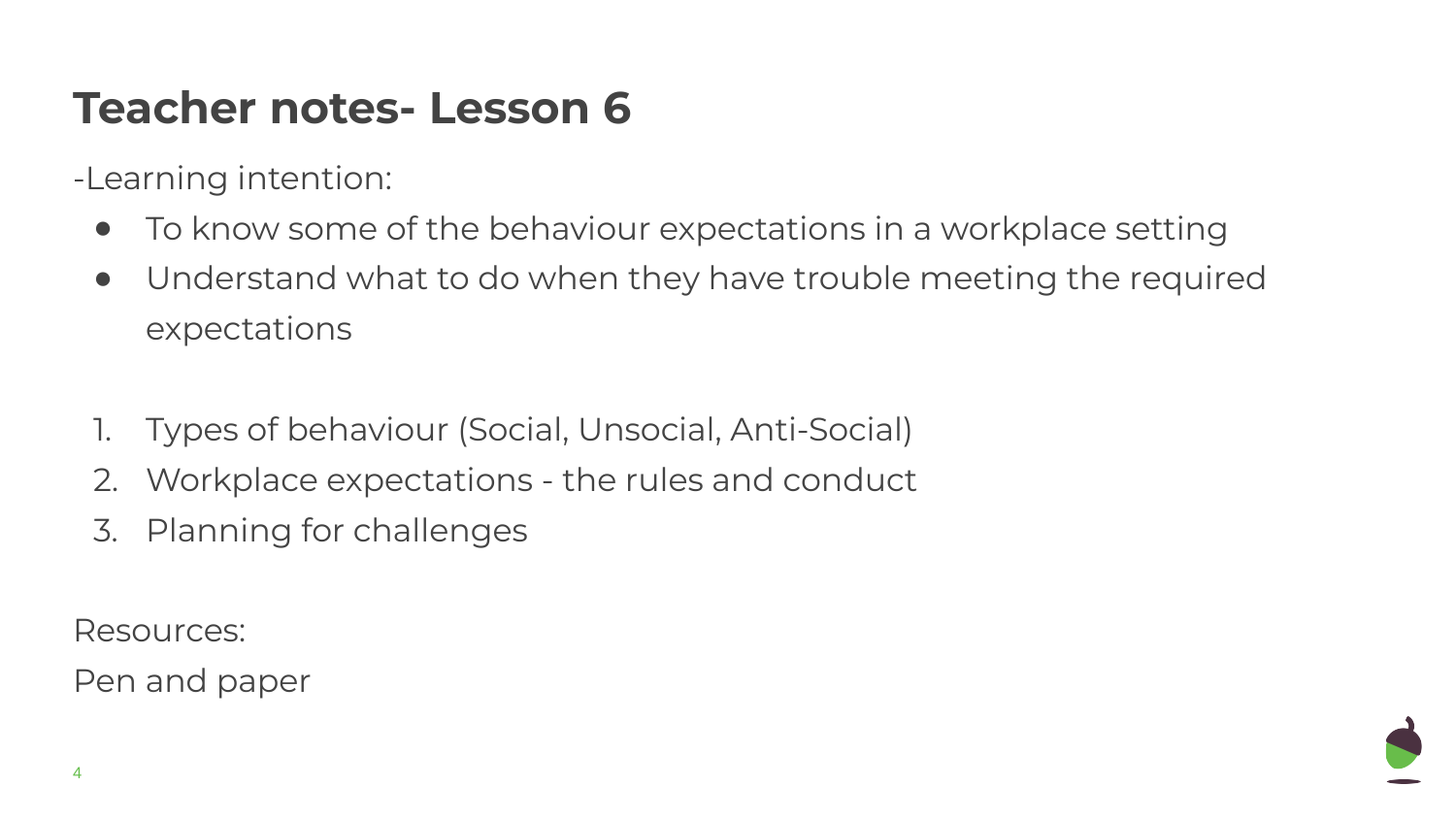

# Teacher notes- Lesson 6
-Learning intention:
To know some of the behaviour expectations in a workplace setting
Understand what to do when they have trouble meeting the required expectations

Types of behaviour (Social, Unsocial, Anti-Social)
Workplace expectations - the rules and conduct
Planning for challenges

Resources:
Pen and paper
4